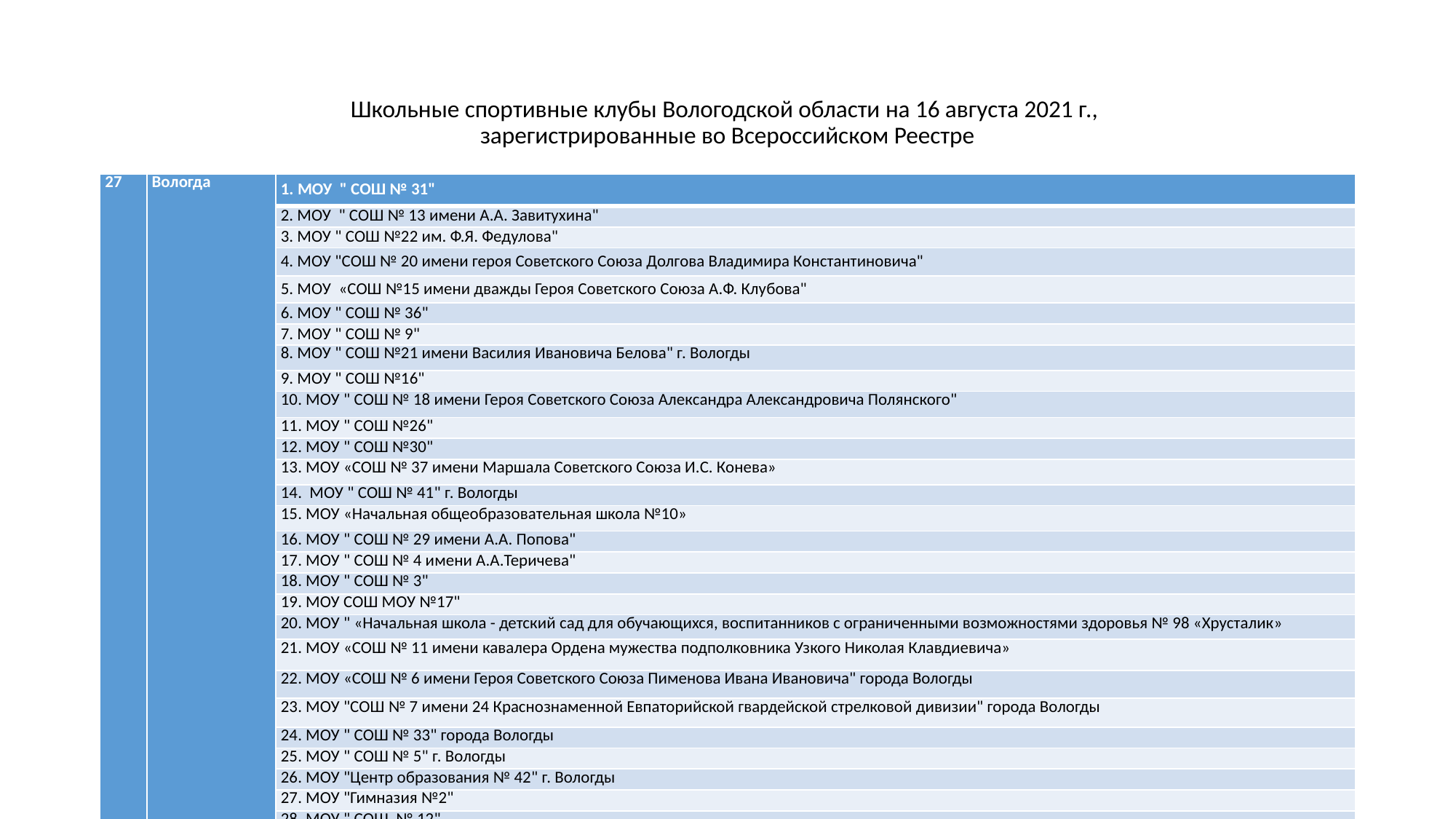

# Школьные спортивные клубы Вологодской области на 16 августа 2021 г., зарегистрированные во Всероссийском Реестре
| 27 | Вологда | 1. МОУ " СОШ № 31" |
| --- | --- | --- |
|  |  | 2. МОУ " СОШ № 13 имени А.А. Завитухина" |
|  |  | 3. МОУ " СОШ №22 им. Ф.Я. Федулова" |
|  |  | 4. МОУ "СОШ № 20 имени героя Советского Союза Долгова Владимира Константиновича" |
|  |  | 5. МОУ «СОШ №15 имени дважды Героя Советского Союза А.Ф. Клубова" |
|  |  | 6. МОУ " СОШ № 36" |
|  |  | 7. МОУ " СОШ № 9" |
|  |  | 8. МОУ " СОШ №21 имени Василия Ивановича Белова" г. Вологды |
|  |  | 9. МОУ " СОШ №16" |
|  |  | 10. МОУ " СОШ № 18 имени Героя Советского Союза Александра Александровича Полянского" |
|  |  | 11. МОУ " СОШ №26" |
|  |  | 12. МОУ " СОШ №30" |
|  |  | 13. МОУ «СОШ № 37 имени Маршала Советского Союза И.С. Конева» |
|  |  | 14. МОУ " СОШ № 41" г. Вологды |
|  |  | 15. МОУ «Начальная общеобразовательная школа №10» |
|  |  | 16. МОУ " СОШ № 29 имени А.А. Попова" |
|  |  | 17. МОУ " СОШ № 4 имени А.А.Теричева" |
|  |  | 18. МОУ " СОШ № 3" |
|  |  | 19. МОУ СОШ МОУ №17" |
|  |  | 20. МОУ " «Начальная школа - детский сад для обучающихся, воспитанников с ограниченными возможностями здоровья № 98 «Хрусталик» |
|  |  | 21. МОУ «СОШ № 11 имени кавалера Ордена мужества подполковника Узкого Николая Клавдиевича» |
|  |  | 22. МОУ «СОШ № 6 имени Героя Советского Союза Пименова Ивана Ивановича" города Вологды |
|  |  | 23. МОУ "СОШ № 7 имени 24 Краснознаменной Евпаторийской гвардейской стрелковой дивизии" города Вологды |
|  |  | 24. МОУ " СОШ № 33" города Вологды |
|  |  | 25. МОУ " СОШ № 5" г. Вологды |
|  |  | 26. МОУ "Центр образования № 42" г. Вологды |
|  |  | 27. МОУ "Гимназия №2" |
|  |  | 28. МОУ " СОШ № 12" |